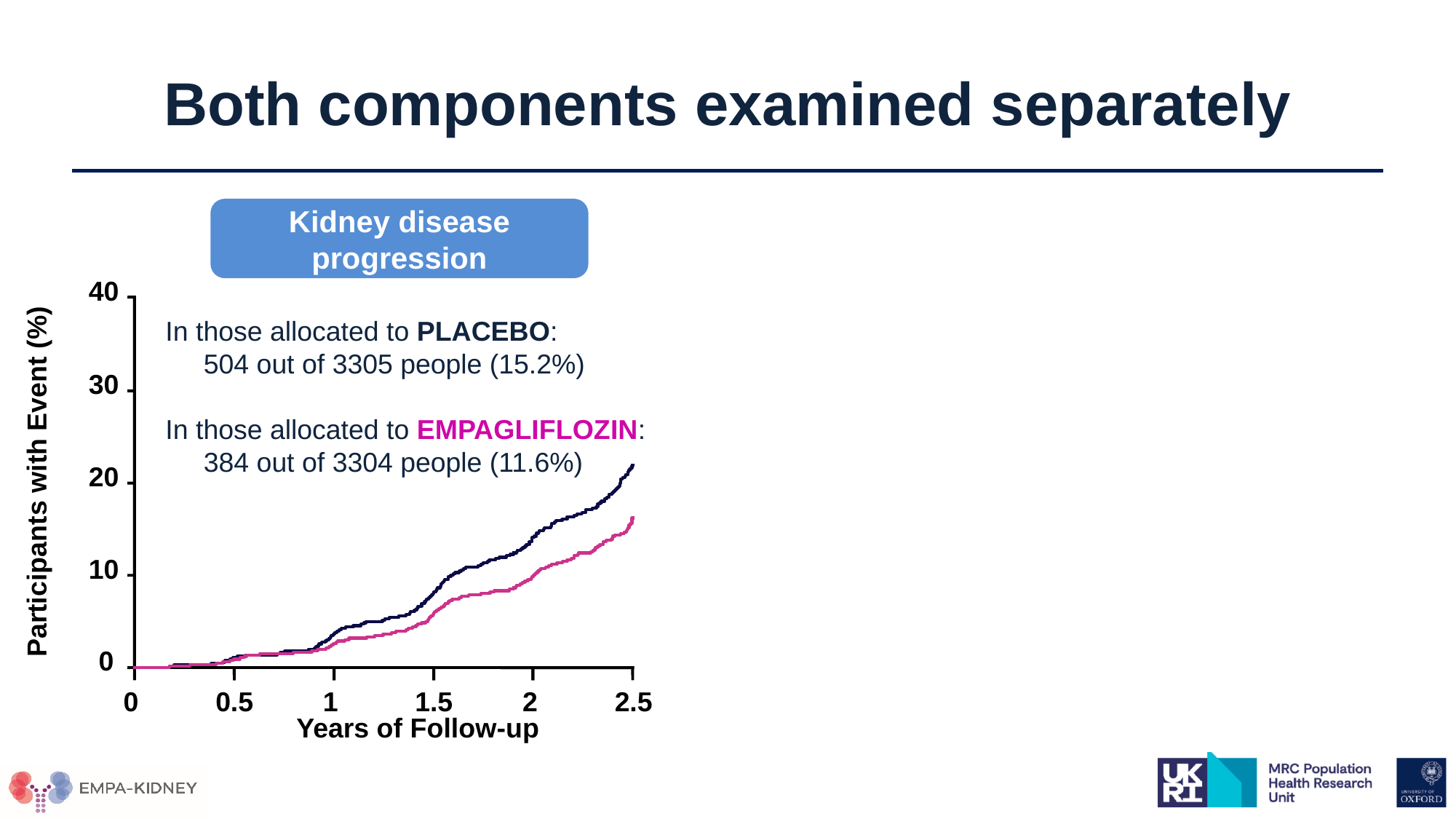

# Both components examined separately
Kidney disease progression
40

30

Participants with Event (%)
20

10

0

0
0.5
1
1.5
2
2.5
Years of Follow-up
In those allocated to PLACEBO:
     504 out of 3305 people (15.2%)

In those allocated to EMPAGLIFLOZIN:
     384 out of 3304 people (11.6%)